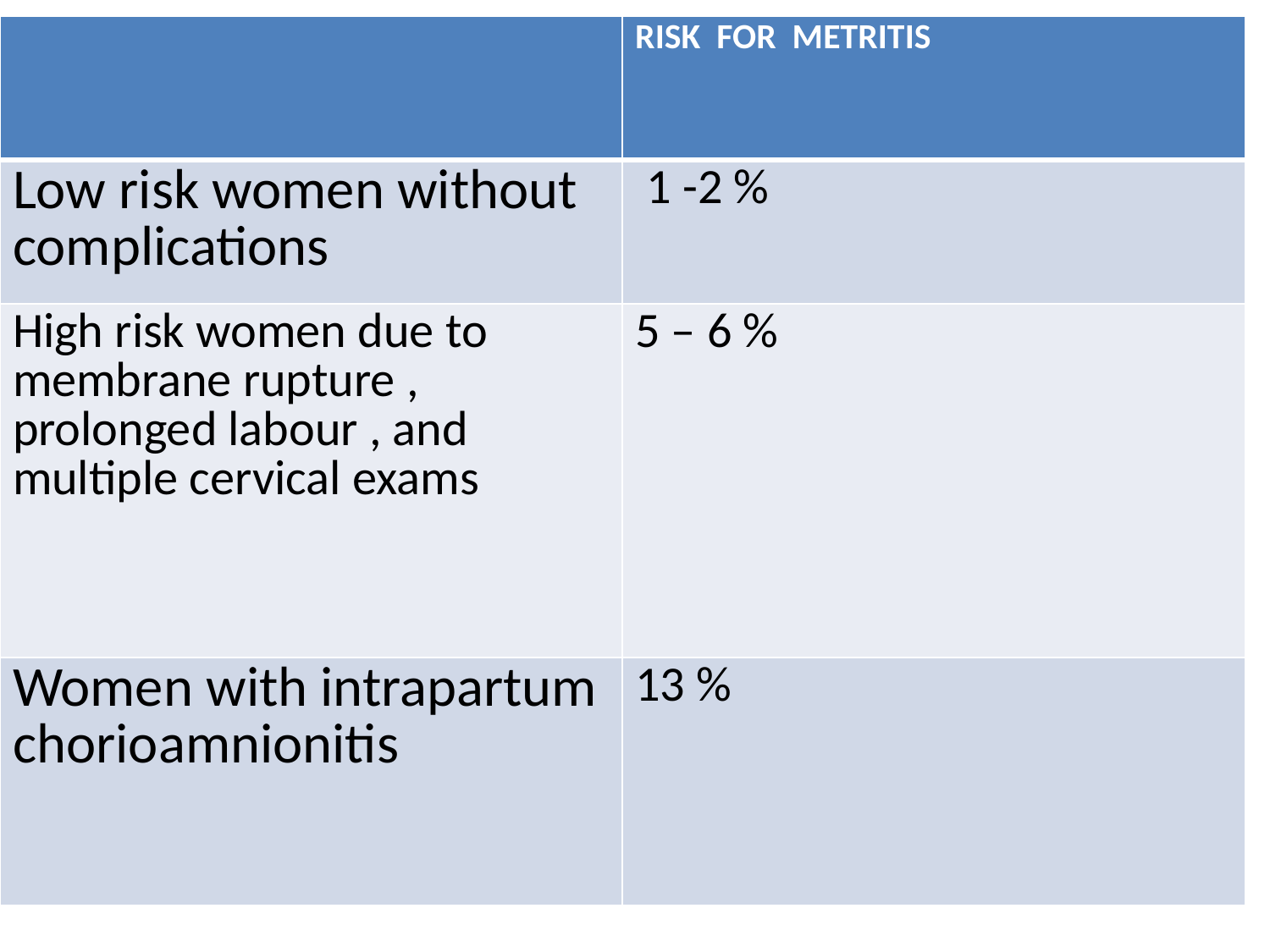

|  | RISK FOR METRITIS |
| --- | --- |
| Low risk women without complications | 1 -2 % |
| High risk women due to membrane rupture , prolonged labour , and multiple cervical exams | 5 – 6 % |
| Women with intrapartum chorioamnionitis | 13 % |